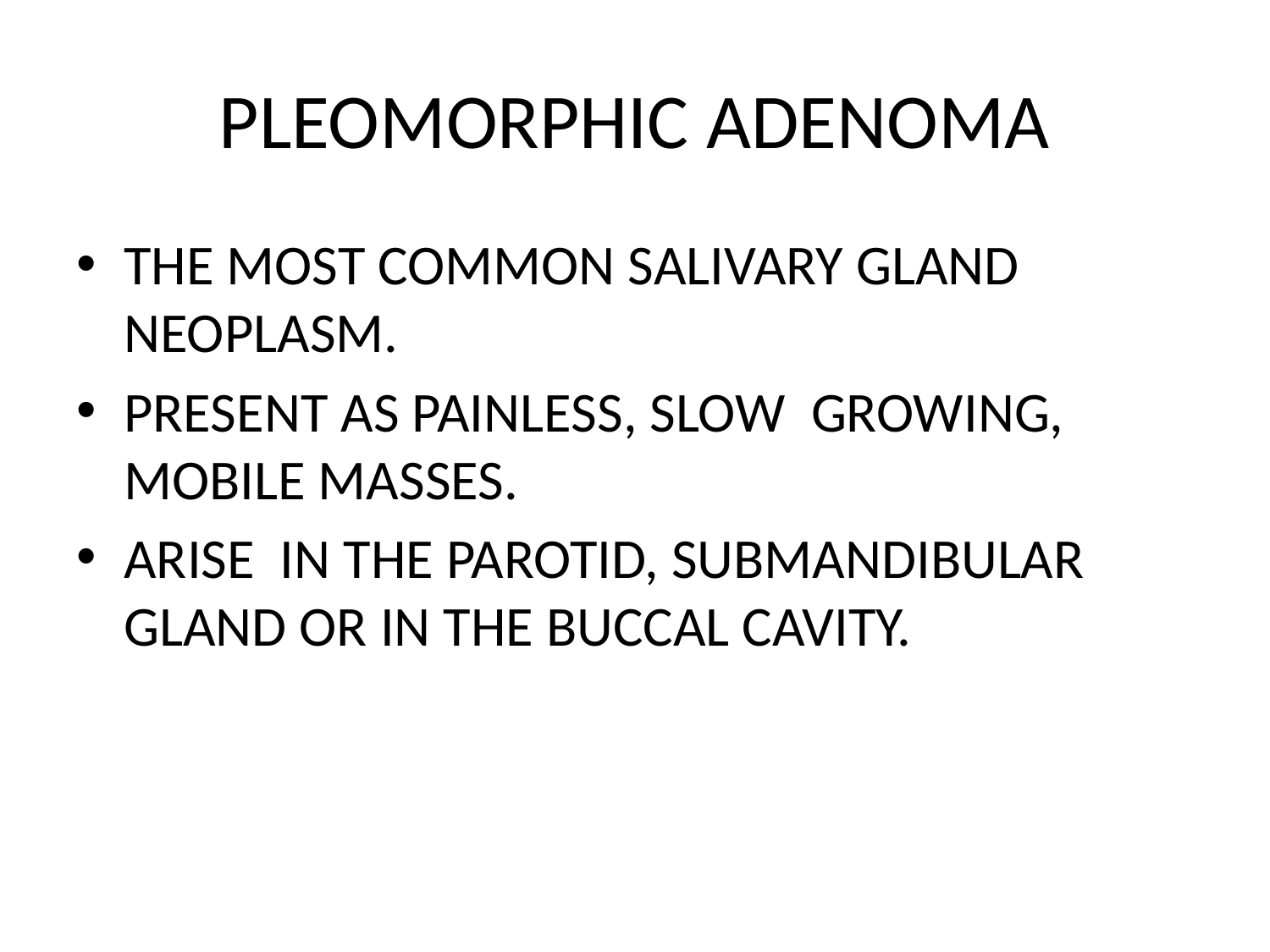

# PLEOMORPHIC ADENOMA
THE MOST COMMON SALIVARY GLAND NEOPLASM.
PRESENT AS PAINLESS, SLOW  GROWING, MOBILE MASSES.
ARISE  IN THE PAROTID, SUBMANDIBULAR GLAND OR IN THE BUCCAL CAVITY.